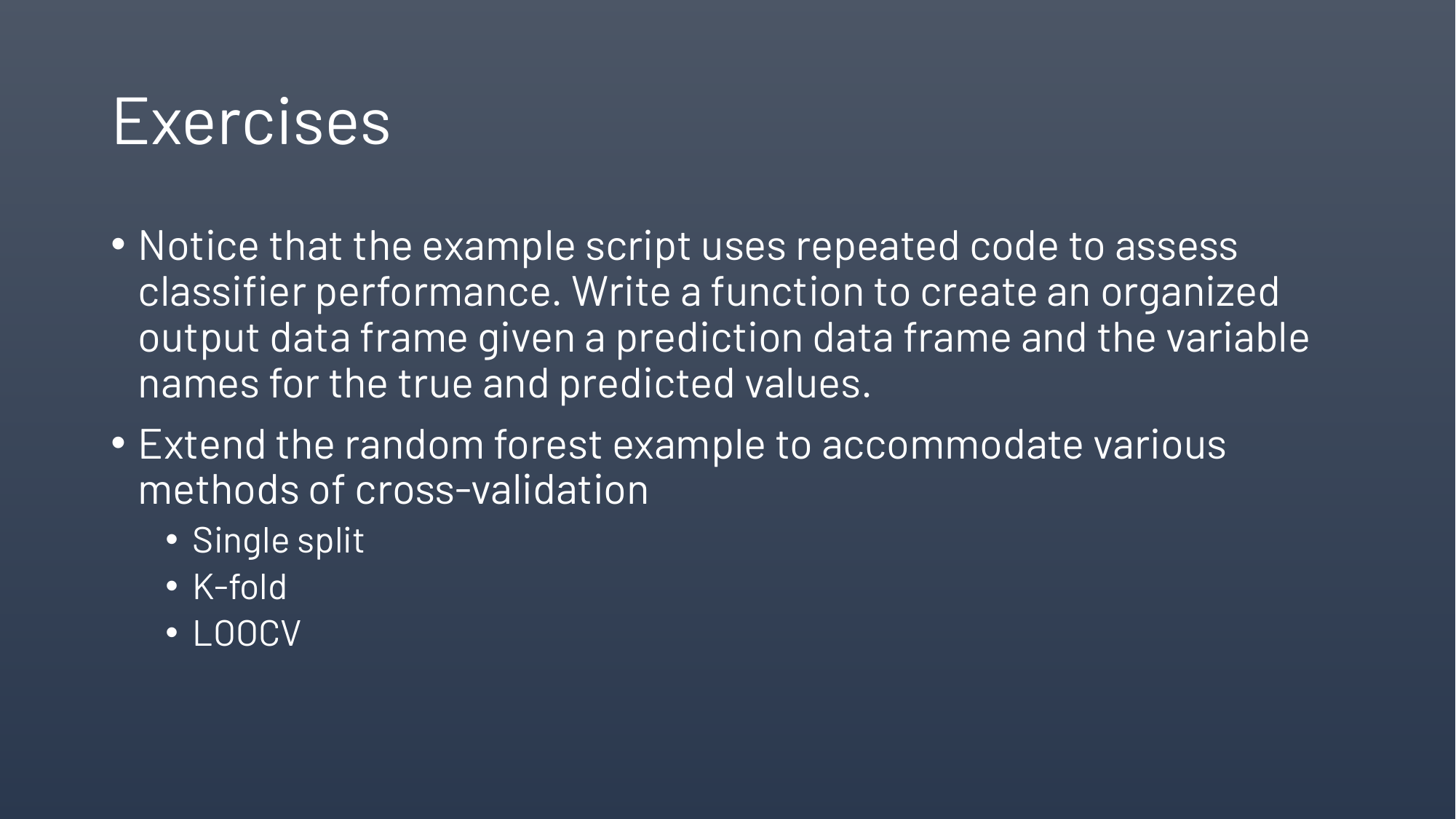

# Exercises
Notice that the example script uses repeated code to assess classifier performance. Write a function to create an organized output data frame given a prediction data frame and the variable names for the true and predicted values.
Extend the random forest example to accommodate various methods of cross-validation
Single split
K-fold
LOOCV